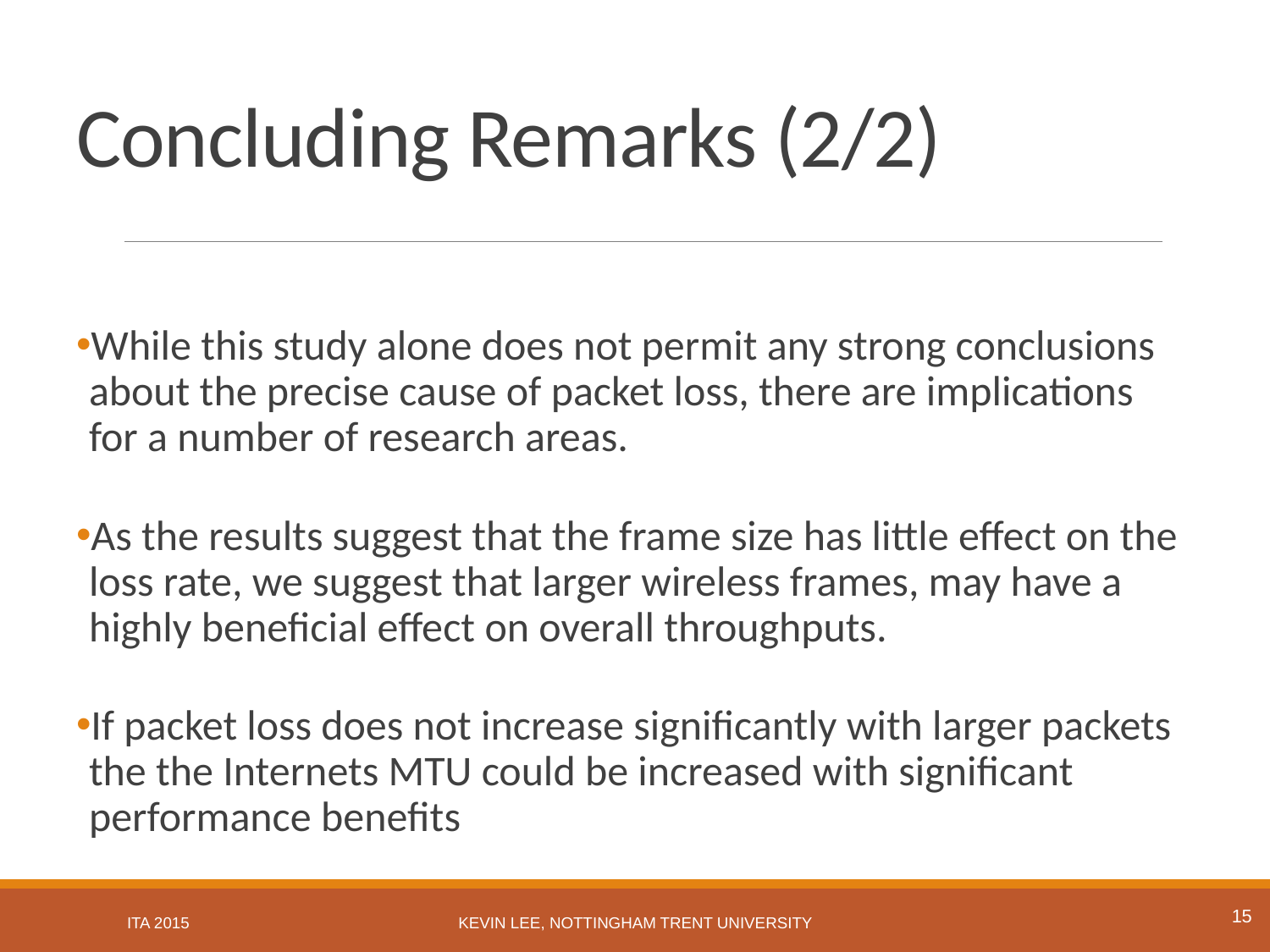

# Concluding Remarks (2/2)
While this study alone does not permit any strong conclusions about the precise cause of packet loss, there are implications for a number of research areas.

As the results suggest that the frame size has little effect on the loss rate, we suggest that larger wireless frames, may have a highly beneficial effect on overall throughputs.

If packet loss does not increase significantly with larger packets the the Internets MTU could be increased with significant performance benefits

15
ITA 2015
Kevin Lee, Nottingham Trent University